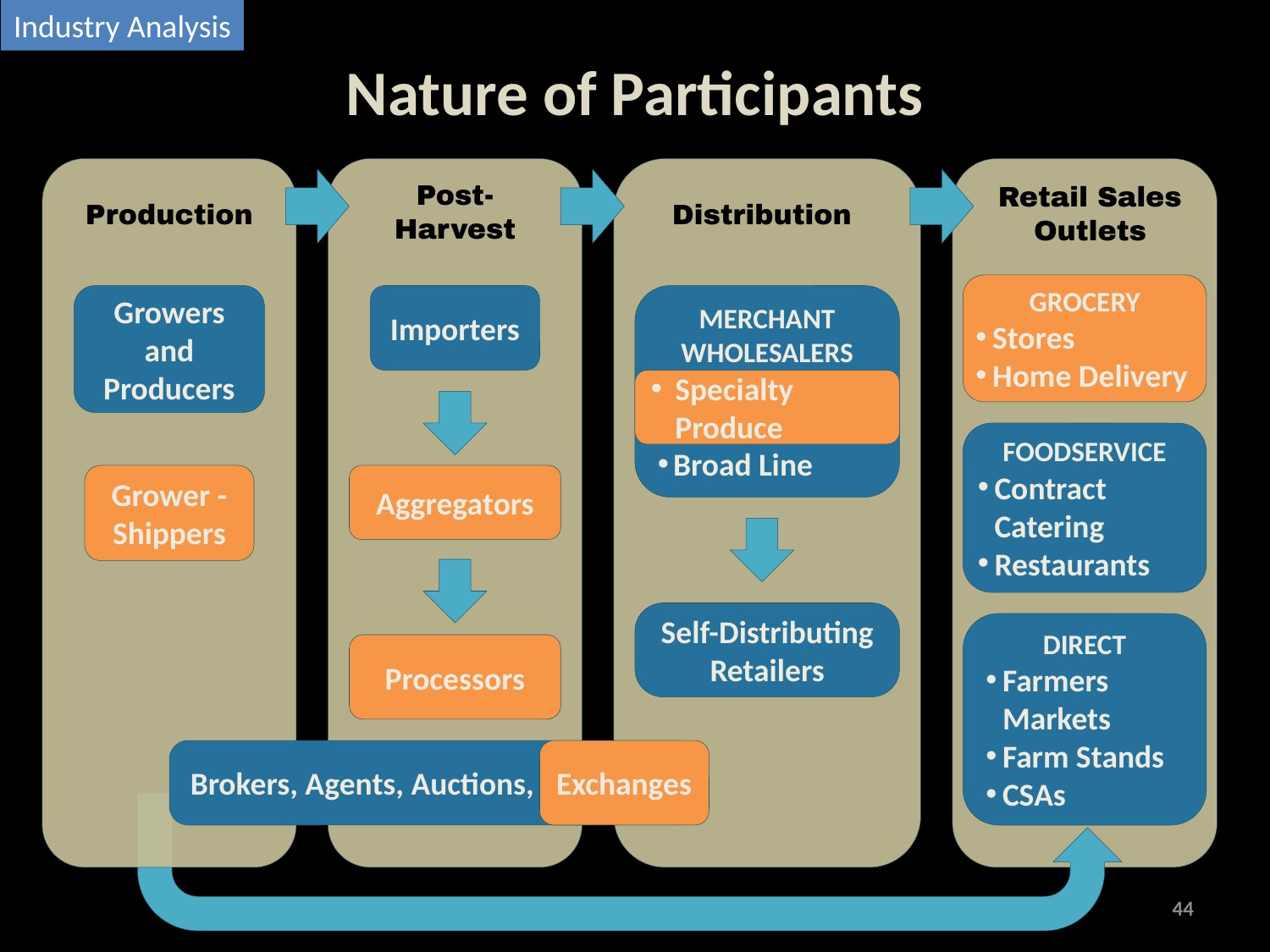

Industry Analysis
# Nature of Participants

Post-Harvest
Retail Sales Outlets
Production
Distribution
GROCERY
Stores
Home Delivery
Growers and Producers
Importers
MERCHANT WHOLESALERS
Specialty Produce
Broad Line
Specialty Produce

FOODSERVICE
Contract Catering
Restaurants
Grower -Shippers
Aggregators

Self-Distributing Retailers
DIRECT
Farmers Markets
Farm Stands
CSAs
Processors
Brokers, Agents, Auctions, Exchanges
Exchanges

44